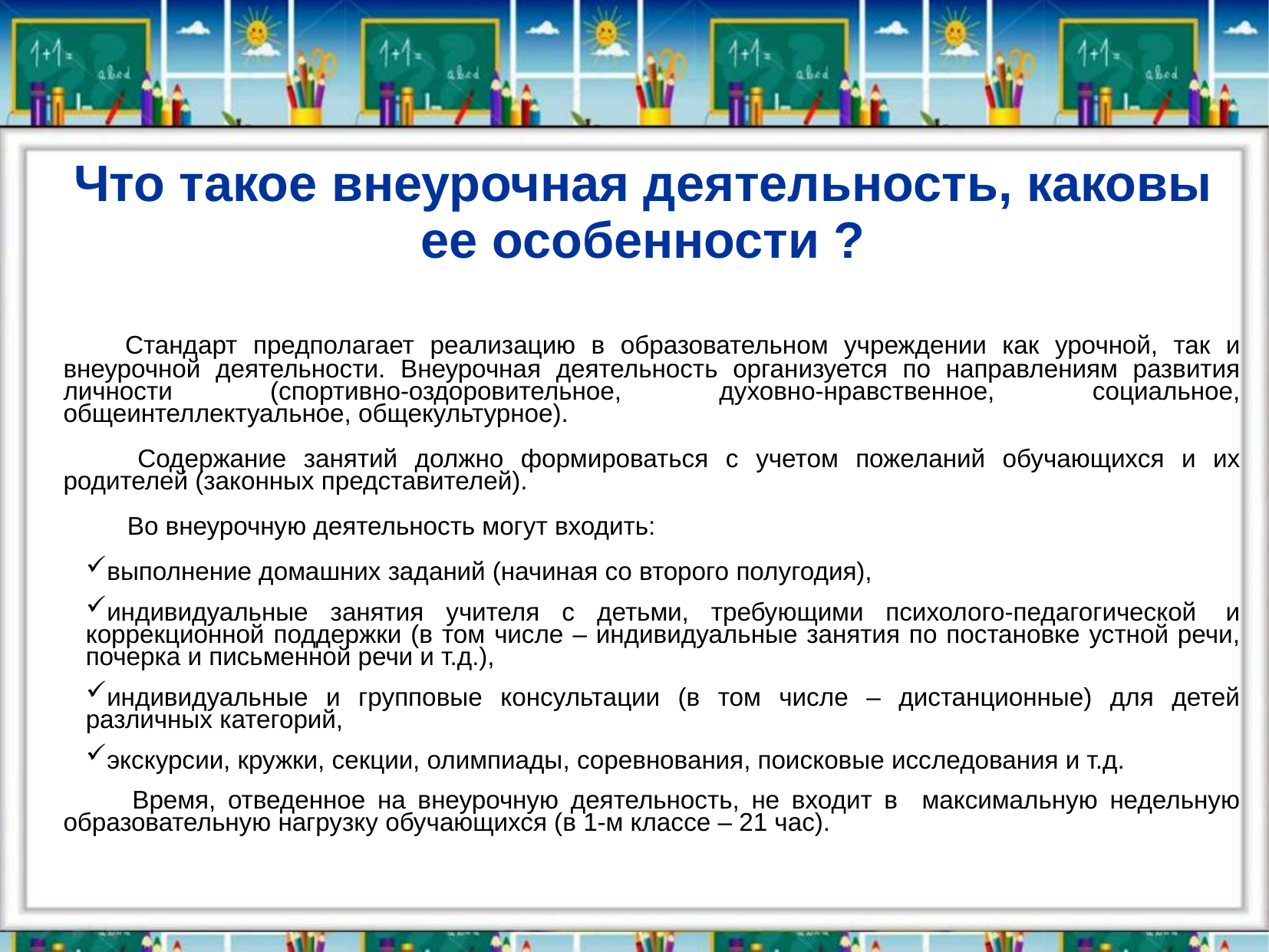

# Что такое внеурочная деятельность, каковы ее особенности ?

       Стандарт предполагает реализацию в образовательном учреждении как урочной, так и внеурочной деятельности. Внеурочная деятельность организуется по направлениям развития личности (спортивно-оздоровительное, духовно-нравственное, социальное, общеинтеллектуальное, общекультурное).
         Содержание занятий должно формироваться с учетом пожеланий обучающихся и их родителей (законных представителей).
         Во внеурочную деятельность могут входить:
выполнение домашних заданий (начиная со второго полугодия),
индивидуальные занятия учителя с детьми, требующими психолого-педагогической  и коррекционной поддержки (в том числе – индивидуальные занятия по постановке устной речи, почерка и письменной речи и т.д.),
индивидуальные и групповые консультации (в том числе – дистанционные) для детей различных категорий,
экскурсии, кружки, секции, олимпиады, соревнования, поисковые исследования и т.д.
         Время, отведенное на внеурочную деятельность, не входит в  максимальную недельную образовательную нагрузку обучающихся (в 1-м классе – 21 час).